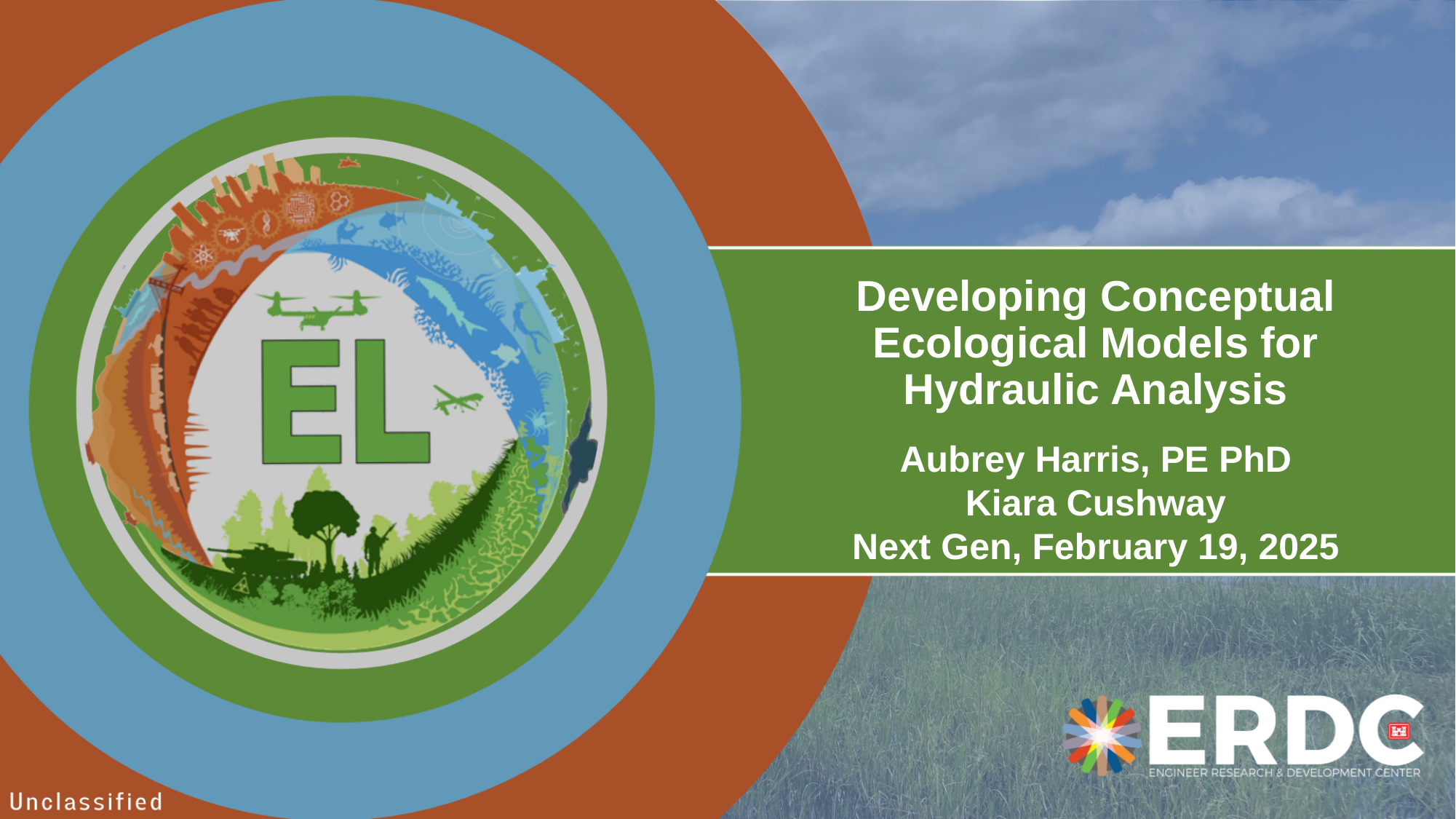

# Developing Conceptual Ecological Models for Hydraulic Analysis
Aubrey Harris, PE PhD
Kiara Cushway
Next Gen, February 19, 2025